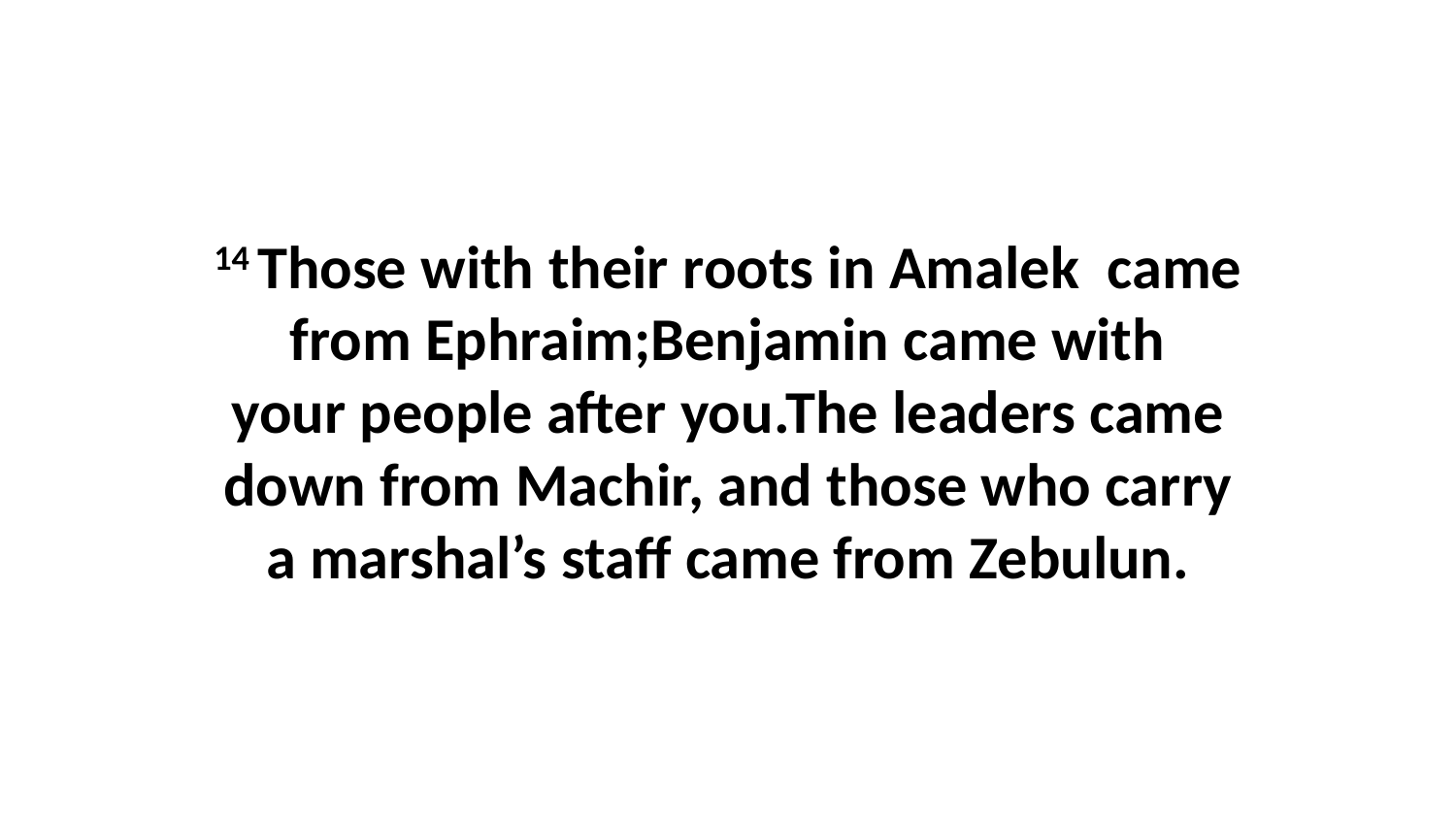

14 Those with their roots in Amalek  came from Ephraim;Benjamin came with your people after you.The leaders came down from Machir, and those who carry a marshal’s staff came from Zebulun.